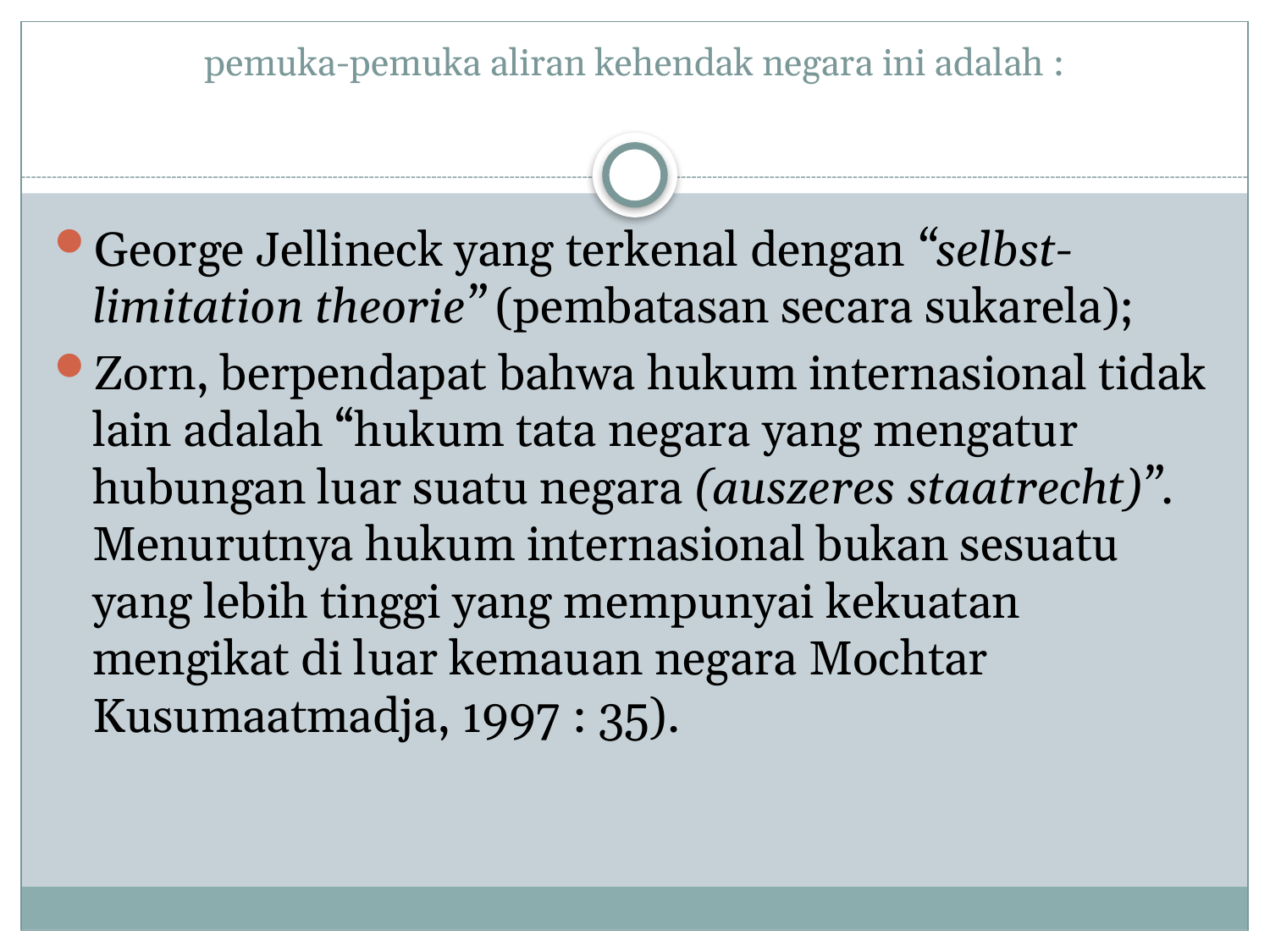

# pemuka-pemuka aliran kehendak negara ini adalah :
George Jellineck yang terkenal dengan “selbst-limitation theorie” (pembatasan secara sukarela);
Zorn, berpendapat bahwa hukum internasional tidak lain adalah “hukum tata negara yang mengatur hubungan luar suatu negara (auszeres staatrecht)”. Menurutnya hukum internasional bukan sesuatu yang lebih tinggi yang mempunyai kekuatan mengikat di luar kemauan negara Mochtar Kusumaatmadja, 1997 : 35).